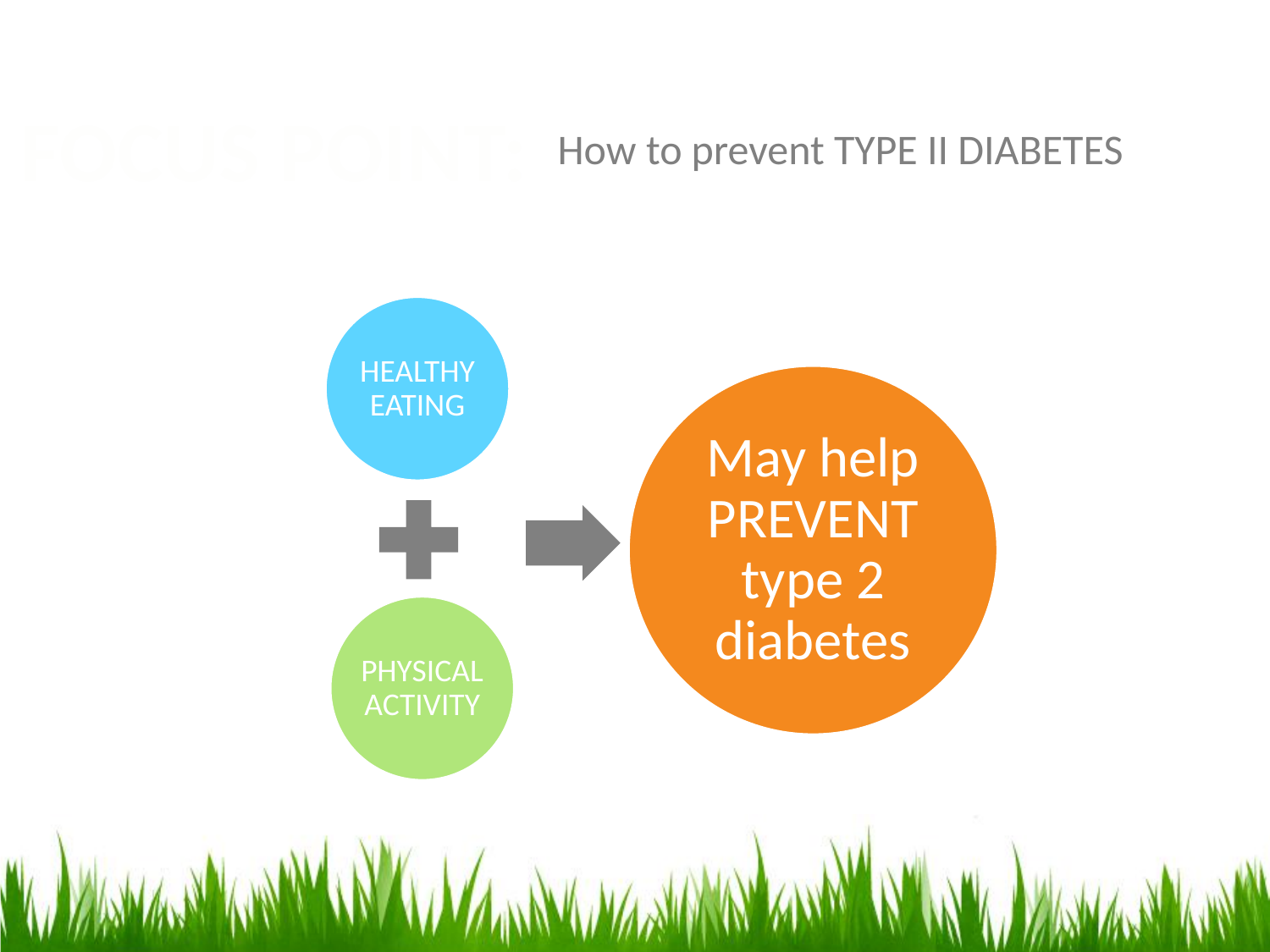

FOCUS POINT:
How to prevent TYPE II DIABETES
PHYSICAL ACTIVITY

HEALTHY EATING

May help PREVENT type 2 diabetes